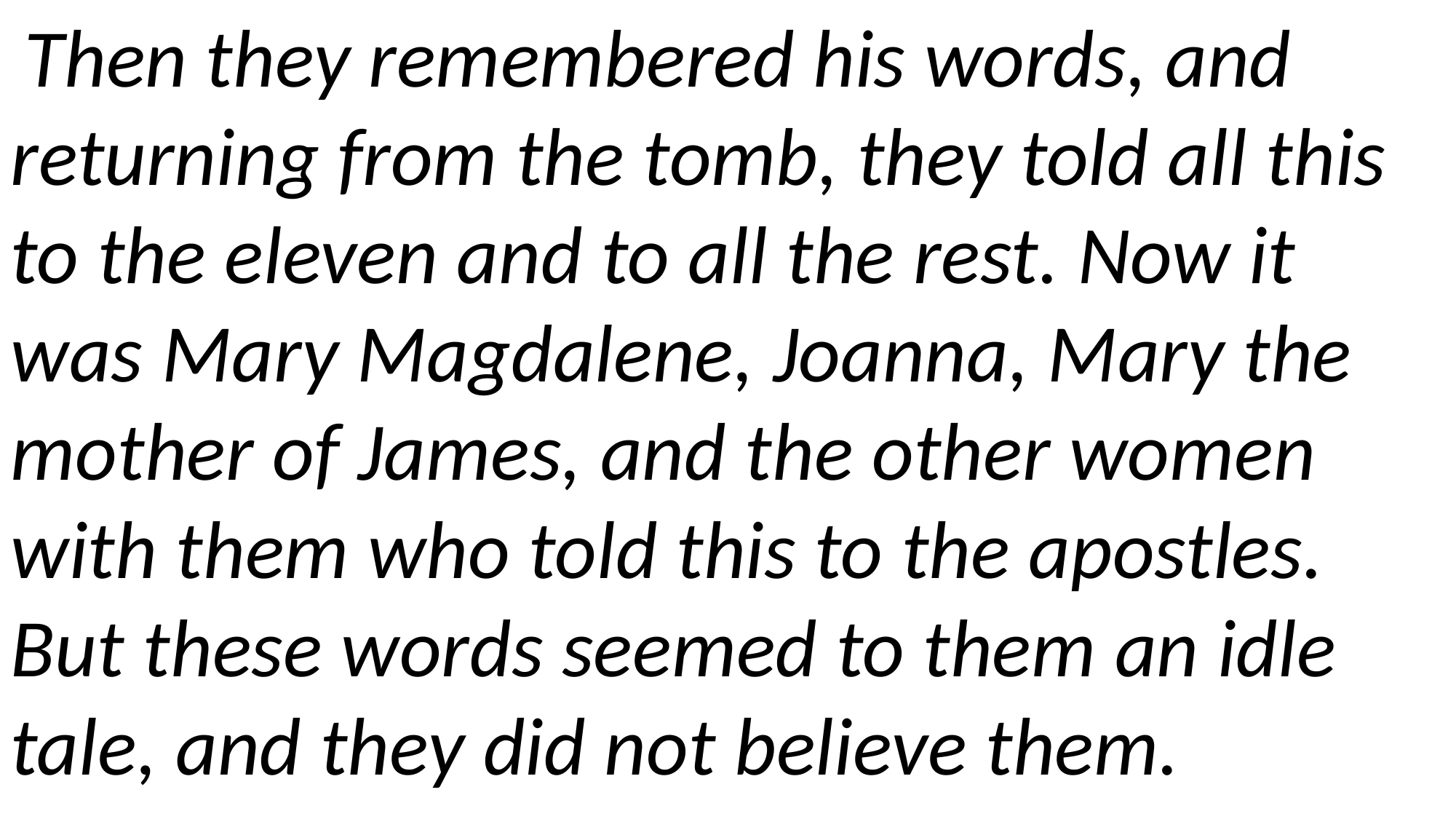

Then they remembered his words, and returning from the tomb, they told all this to the eleven and to all the rest. Now it was Mary Magdalene, Joanna, Mary the mother of James, and the other women with them who told this to the apostles. But these words seemed to them an idle tale, and they did not believe them.